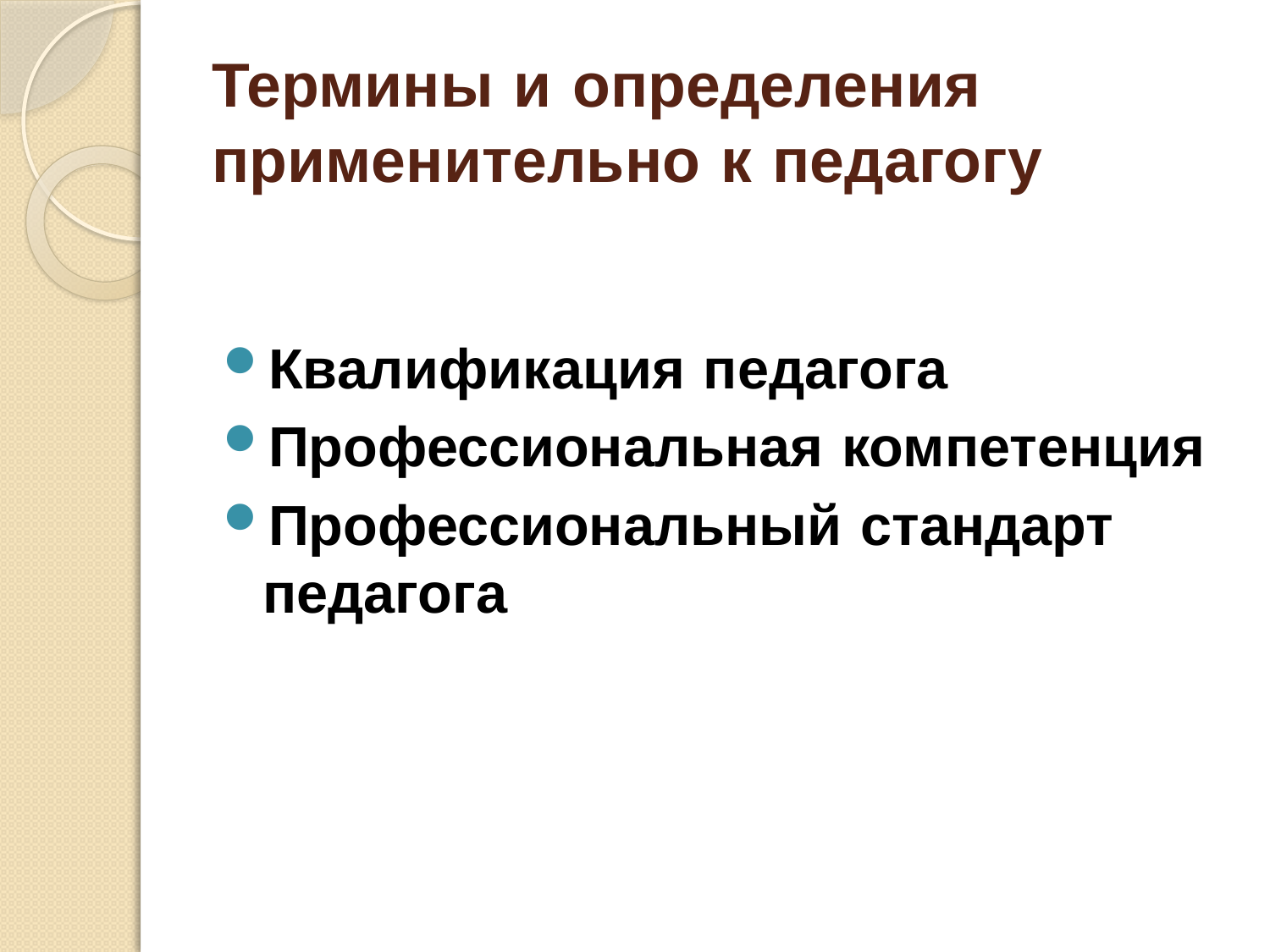

# Термины и определения применительно к педагогу
Квалификация педагога
Профессиональная компетенция
Профессиональный стандарт педагога